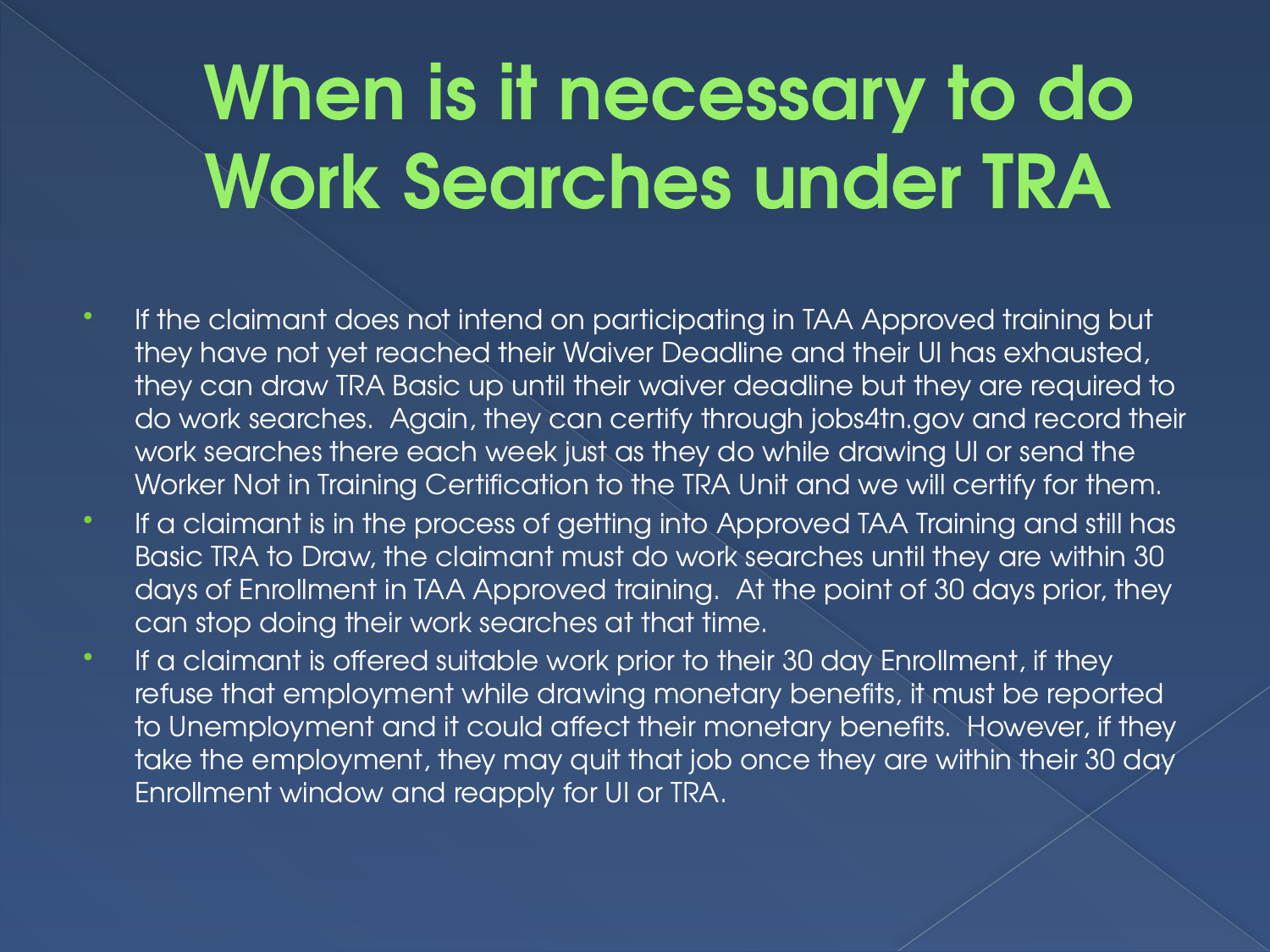

# When is it necessary to do Work Searches under TRA
If the claimant does not intend on participating in TAA Approved training but they have not yet reached their Waiver Deadline and their UI has exhausted, they can draw TRA Basic up until their waiver deadline but they are required to do work searches.  Again, they can certify through jobs4tn.gov and record their work searches there each week just as they do while drawing UI or send the Worker Not in Training Certification to the TRA Unit and we will certify for them.
If a claimant is in the process of getting into Approved TAA Training and still has Basic TRA to Draw, the claimant must do work searches until they are within 30 days of Enrollment in TAA Approved training.  At the point of 30 days prior, they can stop doing their work searches at that time.
If a claimant is offered suitable work prior to their 30 day Enrollment, if they refuse that employment while drawing monetary benefits, it must be reported to Unemployment and it could affect their monetary benefits.  However, if they take the employment, they may quit that job once they are within their 30 day Enrollment window and reapply for UI or TRA.